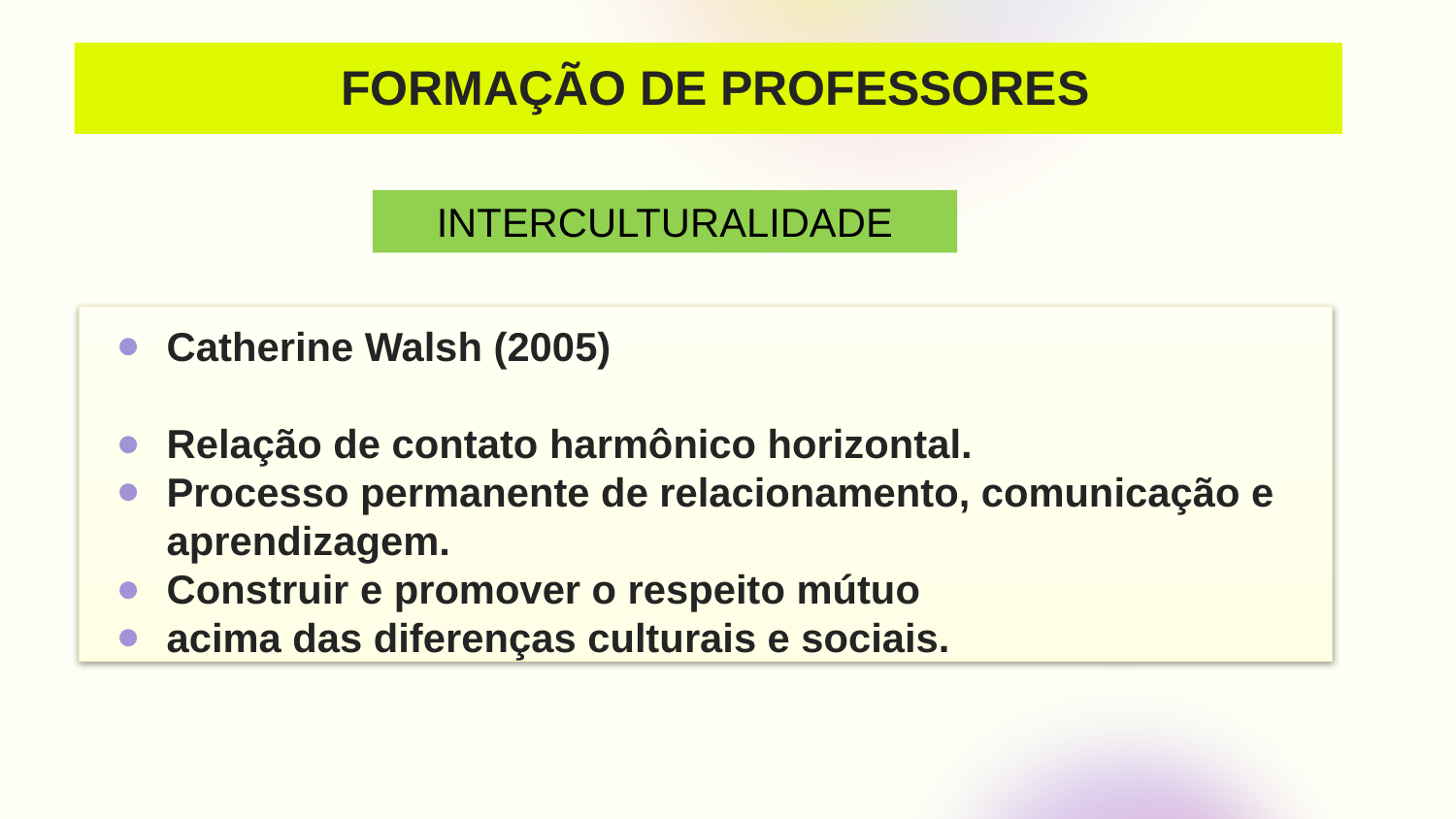

# FORMAÇÃO DE PROFESSORES
INTERCULTURALIDADE
Catherine Walsh (2005)

Relação de contato harmônico horizontal.
Processo permanente de relacionamento, comunicação e aprendizagem.
Construir e promover o respeito mútuo
acima das diferenças culturais e sociais.